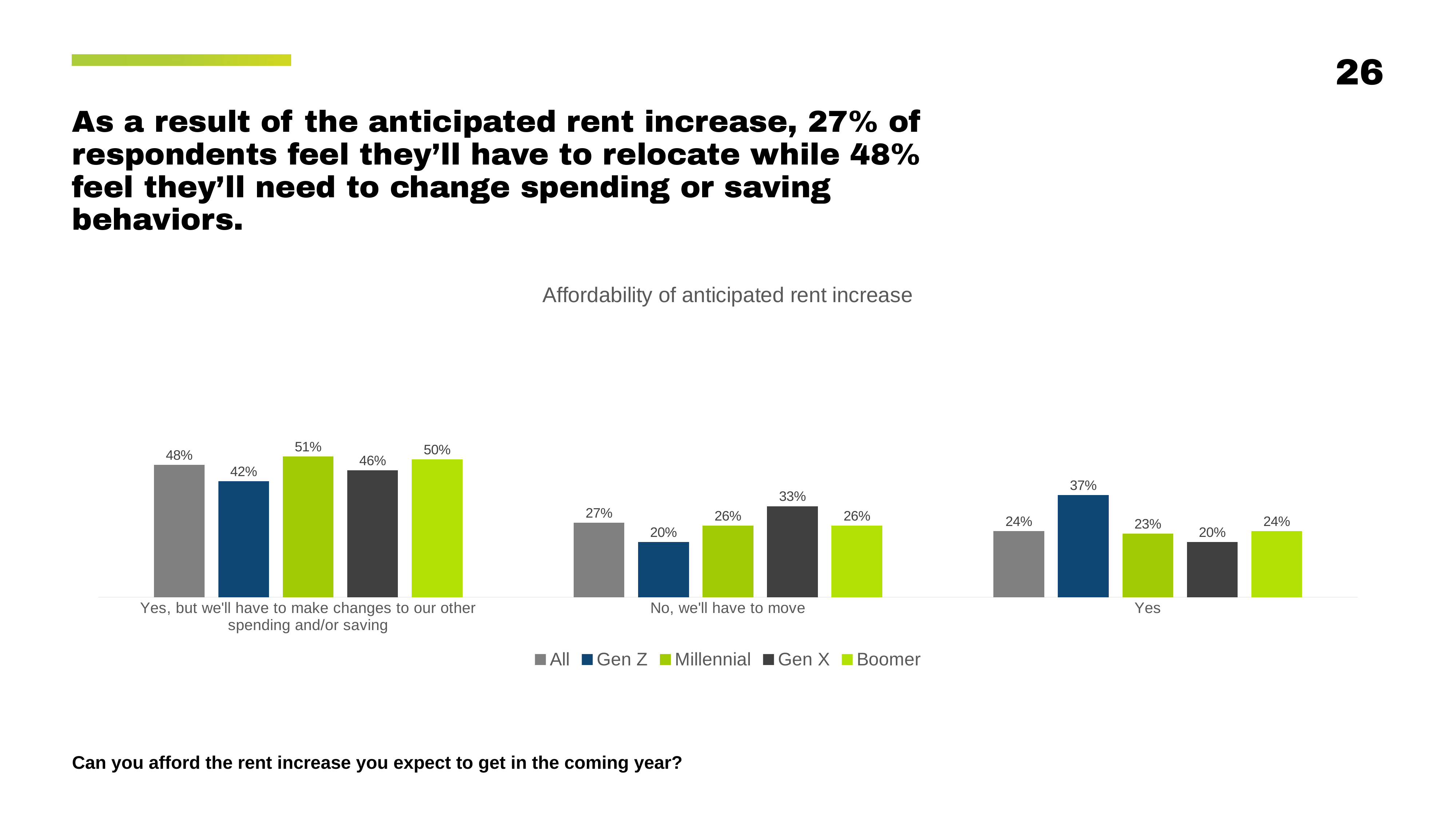

26
As a result of the anticipated rent increase, 27% of respondents feel they’ll have to relocate while 48% feel they’ll need to change spending or saving behaviors.

### Chart: Affordability of anticipated rent increase

| Category | All | Gen Z | Millennial | Gen X | Boomer |
|---|---|---|---|---|---|
| Yes, but we'll have to make changes to our other spending and/or saving | 0.48 | 0.42 | 0.51 | 0.46 | 0.5 |
| No, we'll have to move | 0.27 | 0.2 | 0.26 | 0.33 | 0.26 |
| Yes | 0.24 | 0.37 | 0.23 | 0.2 | 0.24 |
Can you afford the rent increase you expect to get in the coming year?